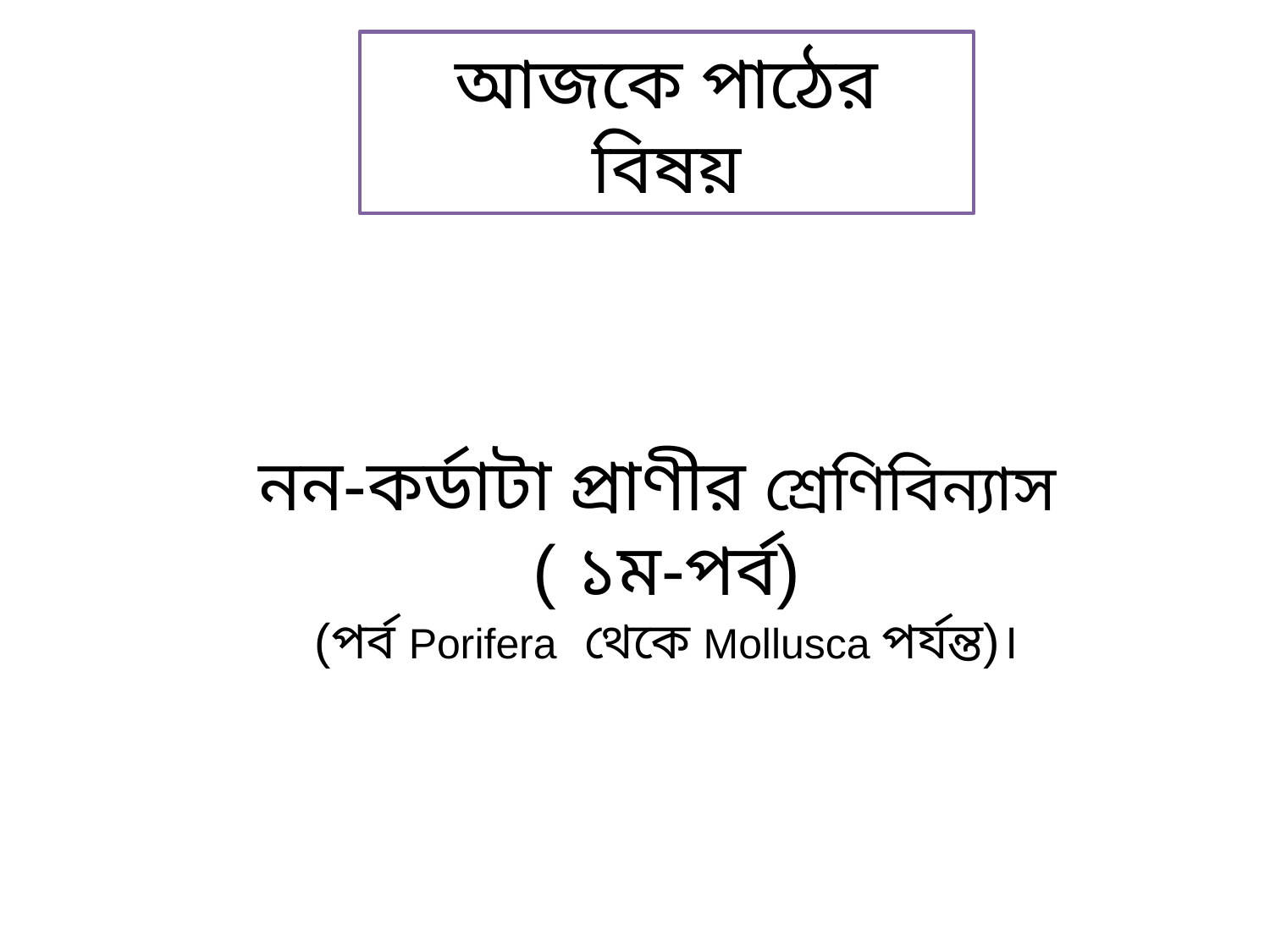

আজকে পাঠের বিষয়
নন-কর্ডাটা প্রাণীর শ্রেণিবিন্যাস  ( ১ম-পর্ব)
(পর্ব Porifera  থেকে Mollusca পর্যন্ত)।